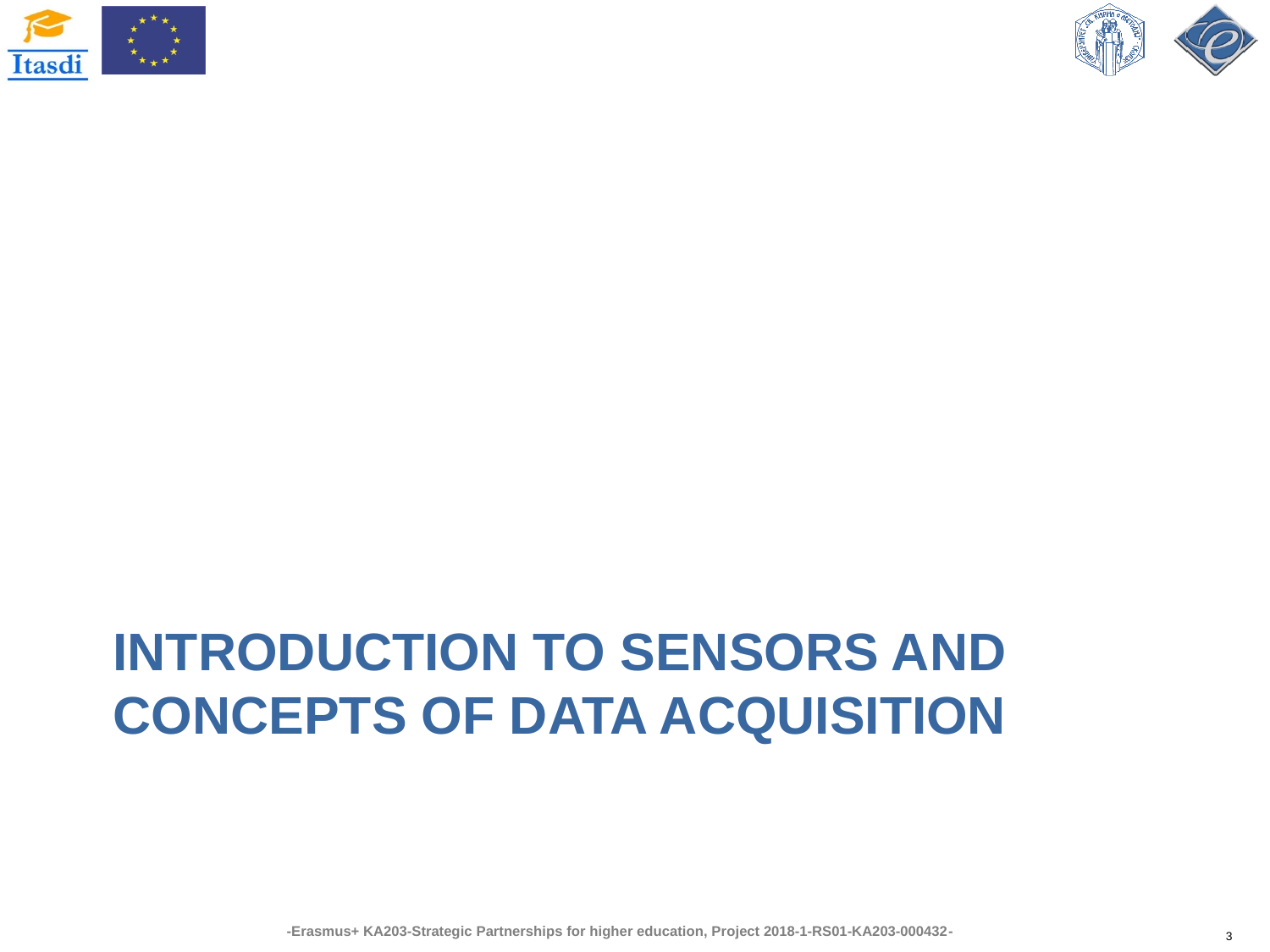

# INTRODUCTION TO SENSORS AND CONCEPTS OF DATA ACQUISITION
3